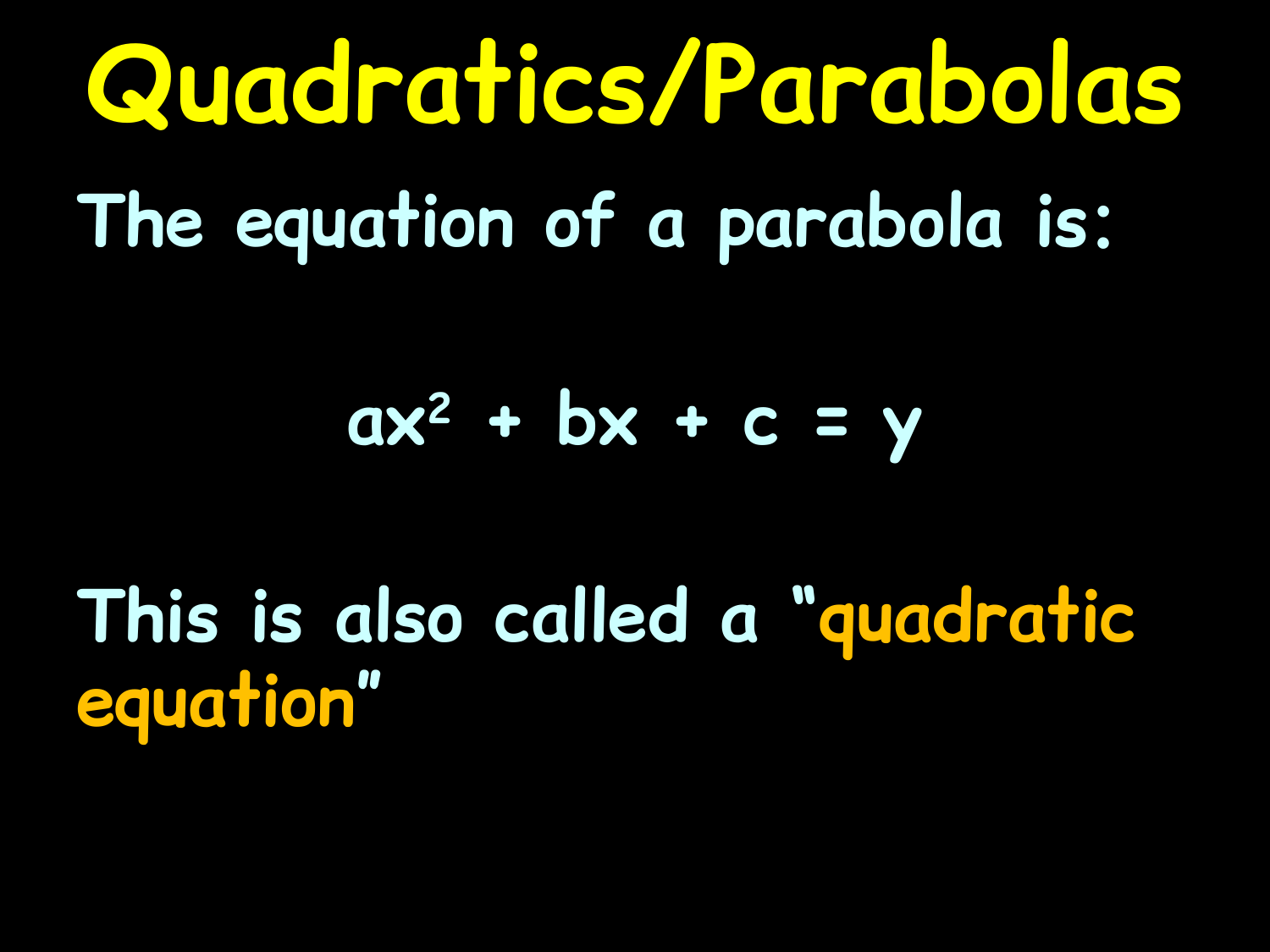

# Quadratics/Parabolas
The equation of a parabola is:

ax2 + bx + c = y

This is also called a “quadratic equation”